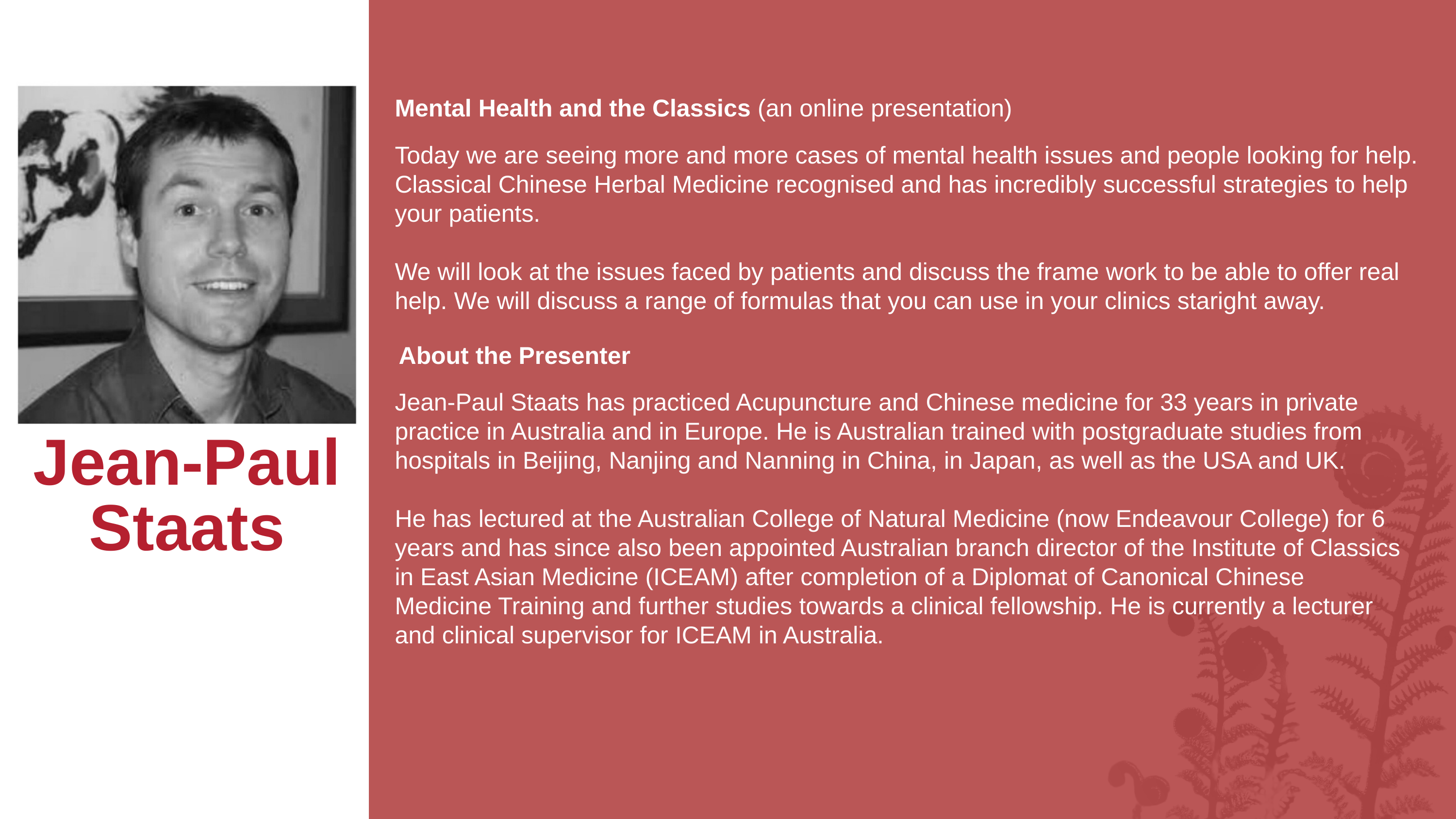

Mental Health and the Classics (an online presentation)
Today we are seeing more and more cases of mental health issues and people looking for help. Classical Chinese Herbal Medicine recognised and has incredibly successful strategies to help your patients.

We will look at the issues faced by patients and discuss the frame work to be able to offer real help. We will discuss a range of formulas that you can use in your clinics staright away.
About the Presenter
Jean-Paul Staats has practiced Acupuncture and Chinese medicine for 33 years in private practice in Australia and in Europe. He is Australian trained with postgraduate studies from hospitals in Beijing, Nanjing and Nanning in China, in Japan, as well as the USA and UK.

He has lectured at the Australian College of Natural Medicine (now Endeavour College) for 6 years and has since also been appointed Australian branch director of the Institute of Classics in East Asian Medicine (ICEAM) after completion of a Diplomat of Canonical Chinese Medicine Training and further studies towards a clinical fellowship. He is currently a lecturer and clinical supervisor for ICEAM in Australia.

Jean-Paul
Staats